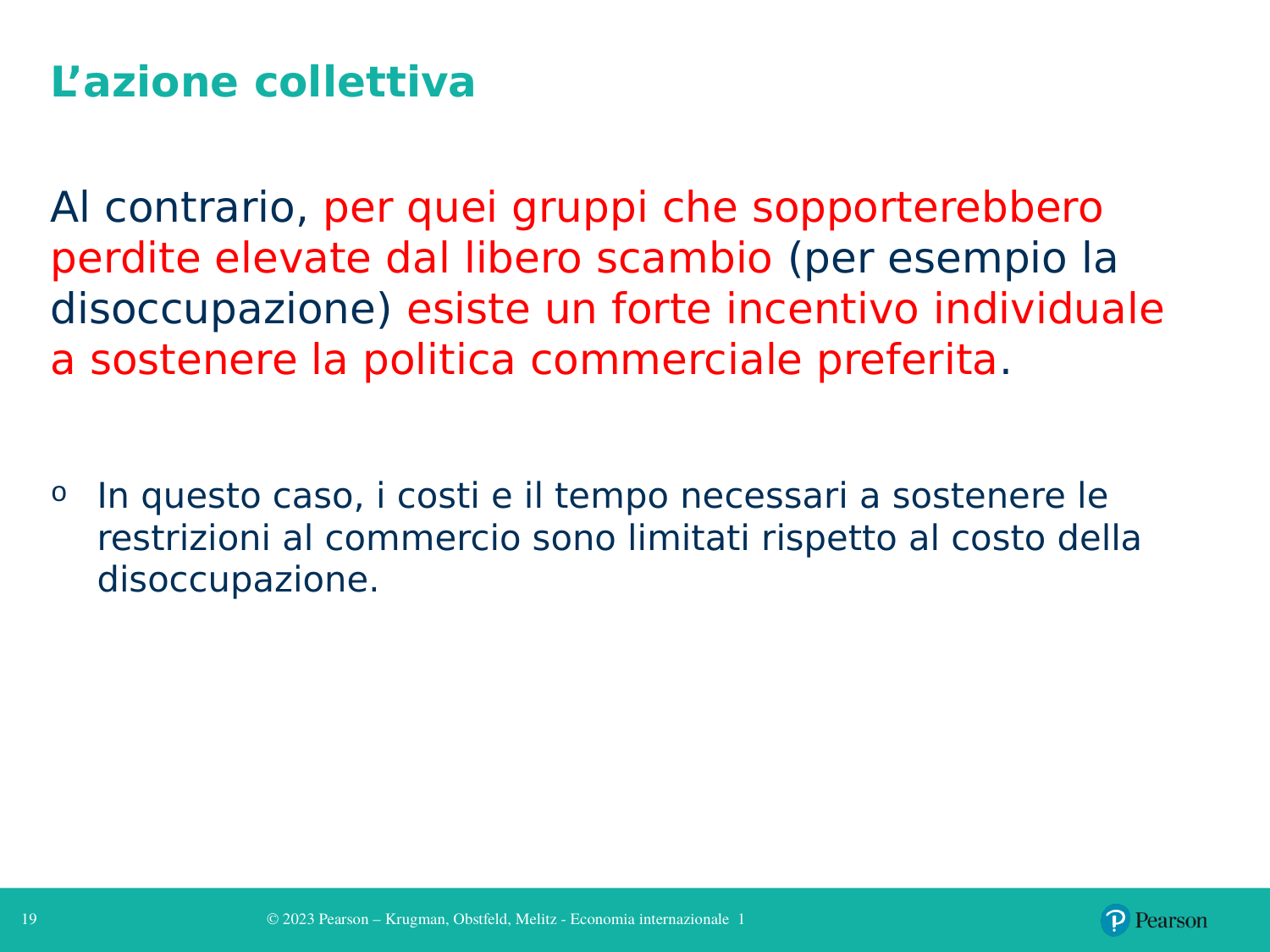

# L’azione collettiva
Al contrario, per quei gruppi che sopporterebbero perdite elevate dal libero scambio (per esempio la disoccupazione) esiste un forte incentivo individuale a sostenere la politica commerciale preferita.

In questo caso, i costi e il tempo necessari a sostenere le restrizioni al commercio sono limitati rispetto al costo della disoccupazione.
19
© 2023 Pearson – Krugman, Obstfeld, Melitz - Economia internazionale  1